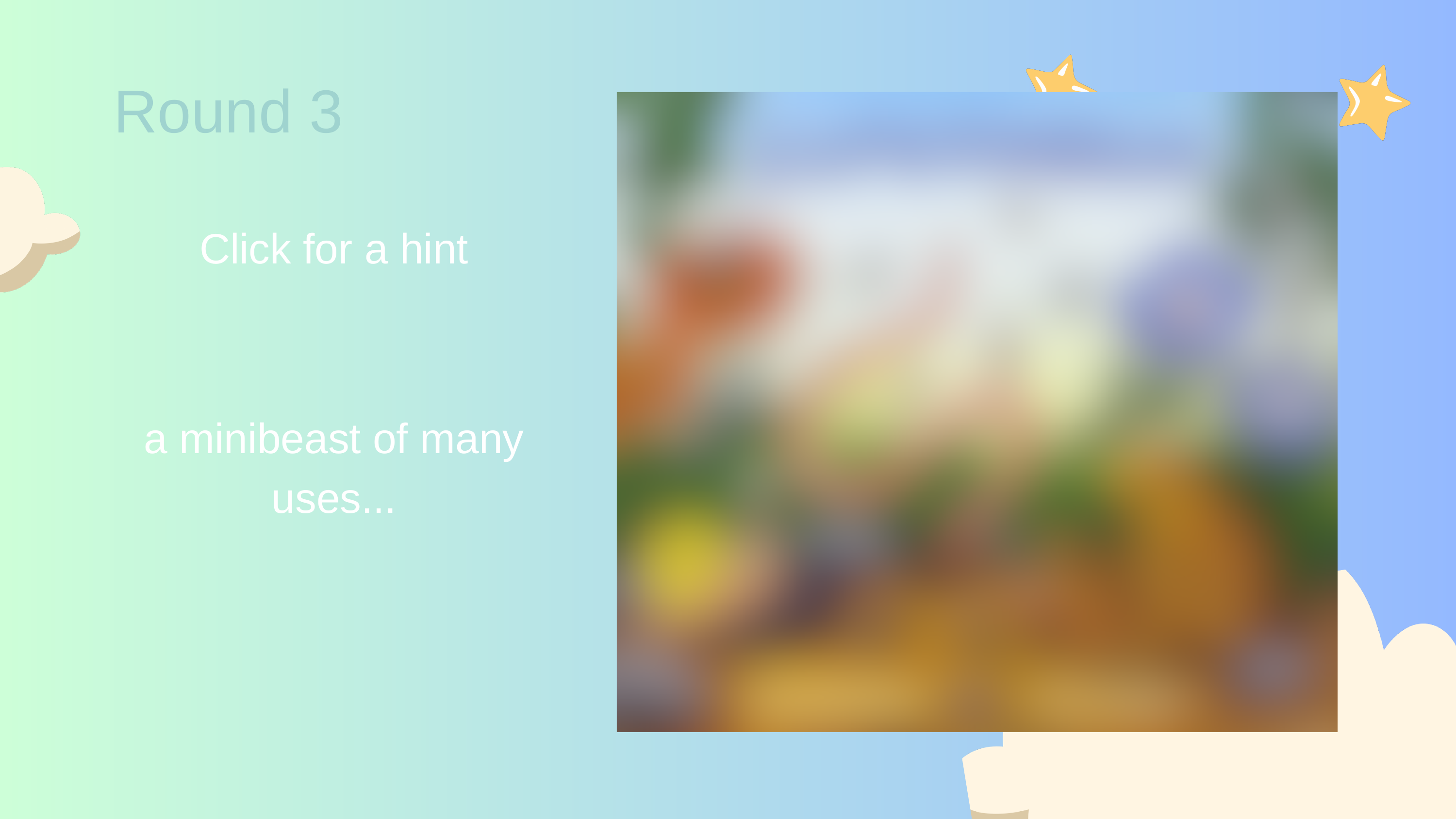

Round 3

Click for a hint
a minibeast of many uses...